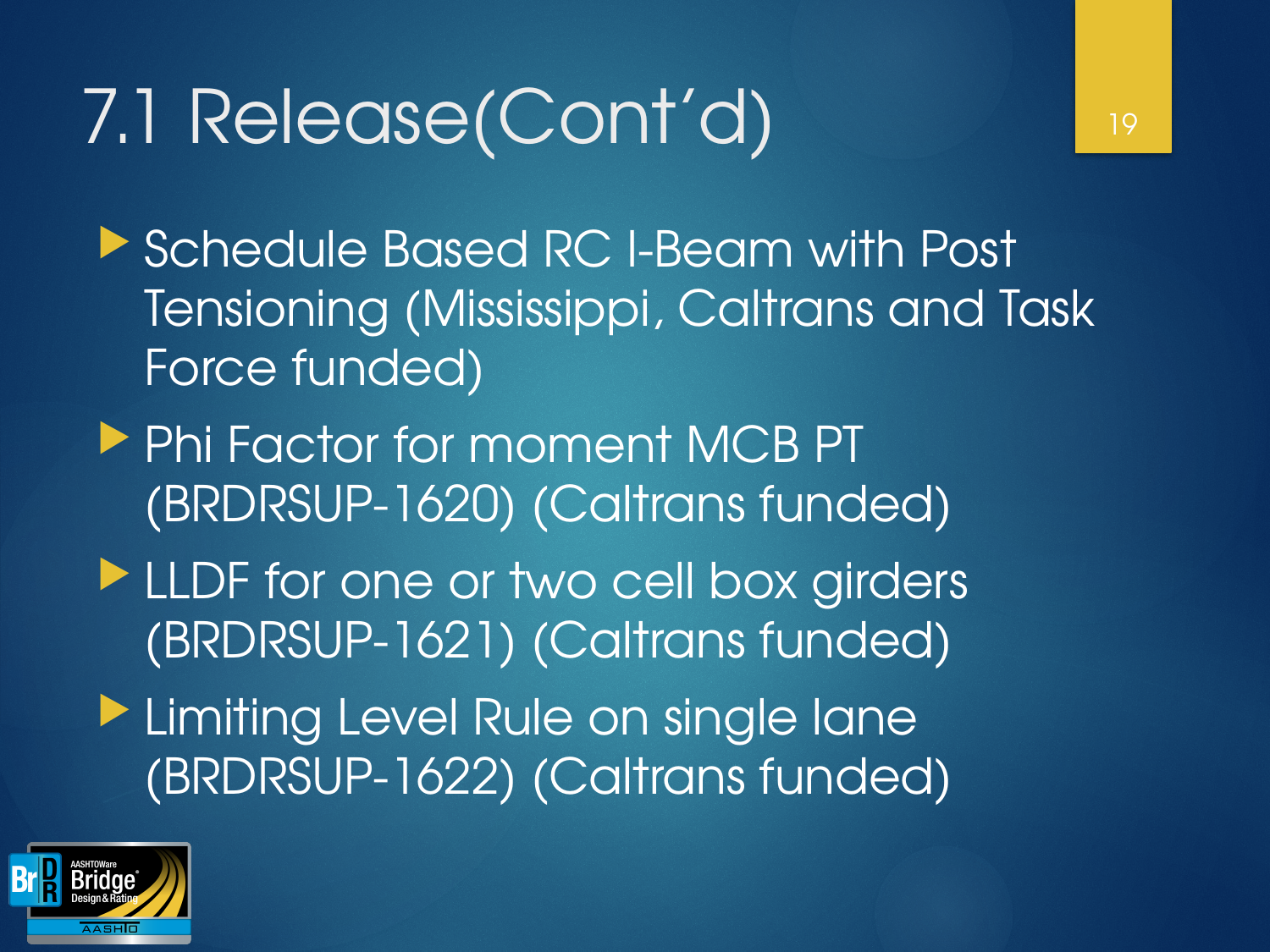

19
# 7.1 Release(Cont’d)
Schedule Based RC I-Beam with Post Tensioning (Mississippi, Caltrans and Task Force funded)
Phi Factor for moment MCB PT (BRDRSUP-1620) (Caltrans funded)
LLDF for one or two cell box girders (BRDRSUP-1621) (Caltrans funded)
Limiting Level Rule on single lane (BRDRSUP-1622) (Caltrans funded)